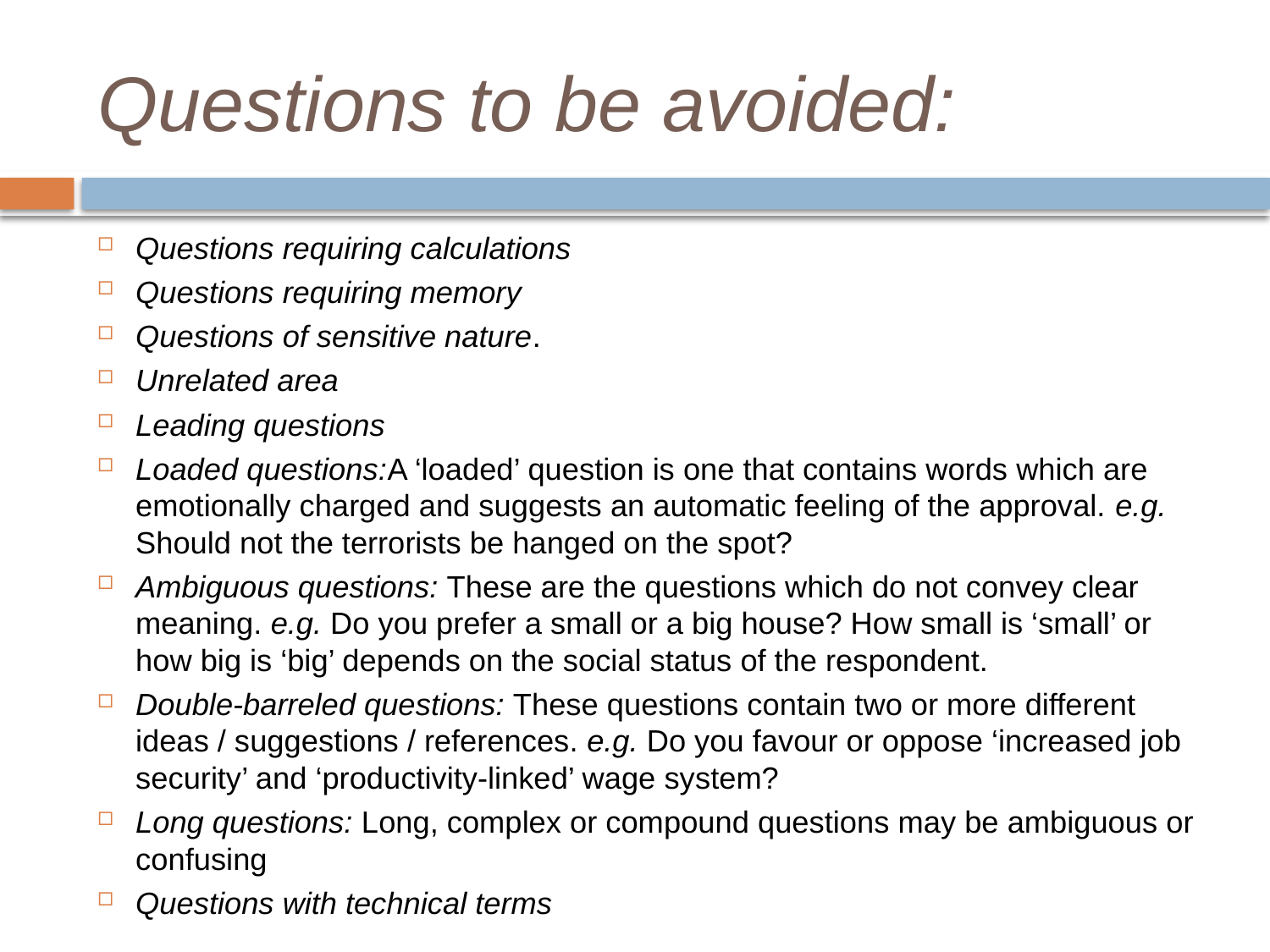

# Questions to be avoided:
Questions requiring calculations
Questions requiring memory
Questions of sensitive nature.
Unrelated area
Leading questions
Loaded questions:A ‘loaded’ question is one that contains words which are emotionally charged and suggests an automatic feeling of the approval. e.g. Should not the terrorists be hanged on the spot?
Ambiguous questions: These are the questions which do not convey clear meaning. e.g. Do you prefer a small or a big house? How small is ‘small’ or how big is ‘big’ depends on the social status of the respondent.
Double-barreled questions: These questions contain two or more different ideas / suggestions / references. e.g. Do you favour or oppose ‘increased job security’ and ‘productivity-linked’ wage system?
Long questions: Long, complex or compound questions may be ambiguous or confusing
Questions with technical terms